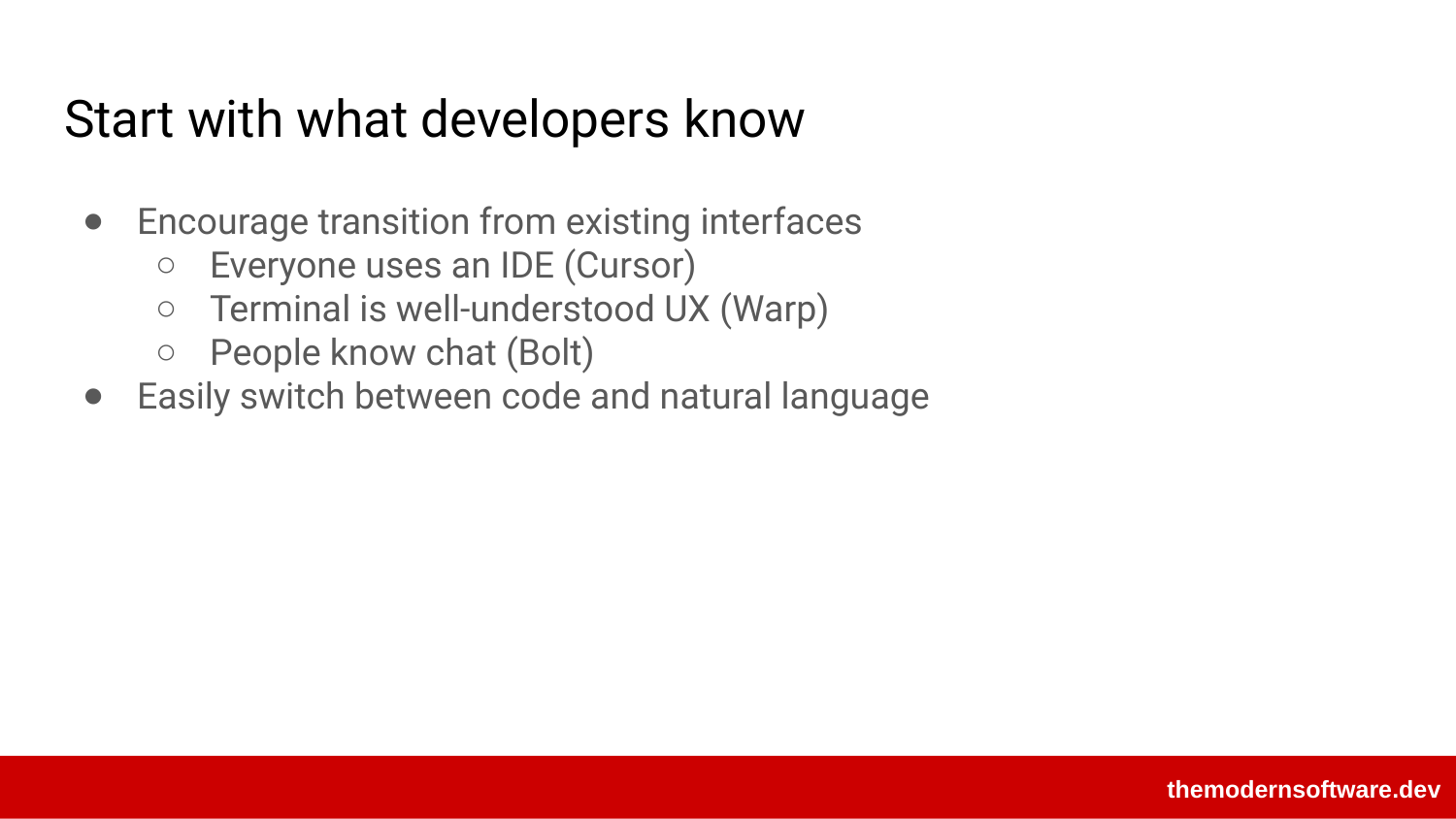

# Start with what developers know
Encourage transition from existing interfaces
Everyone uses an IDE (Cursor)
Terminal is well-understood UX (Warp)
People know chat (Bolt)
Easily switch between code and natural language

themodernsoftware.dev